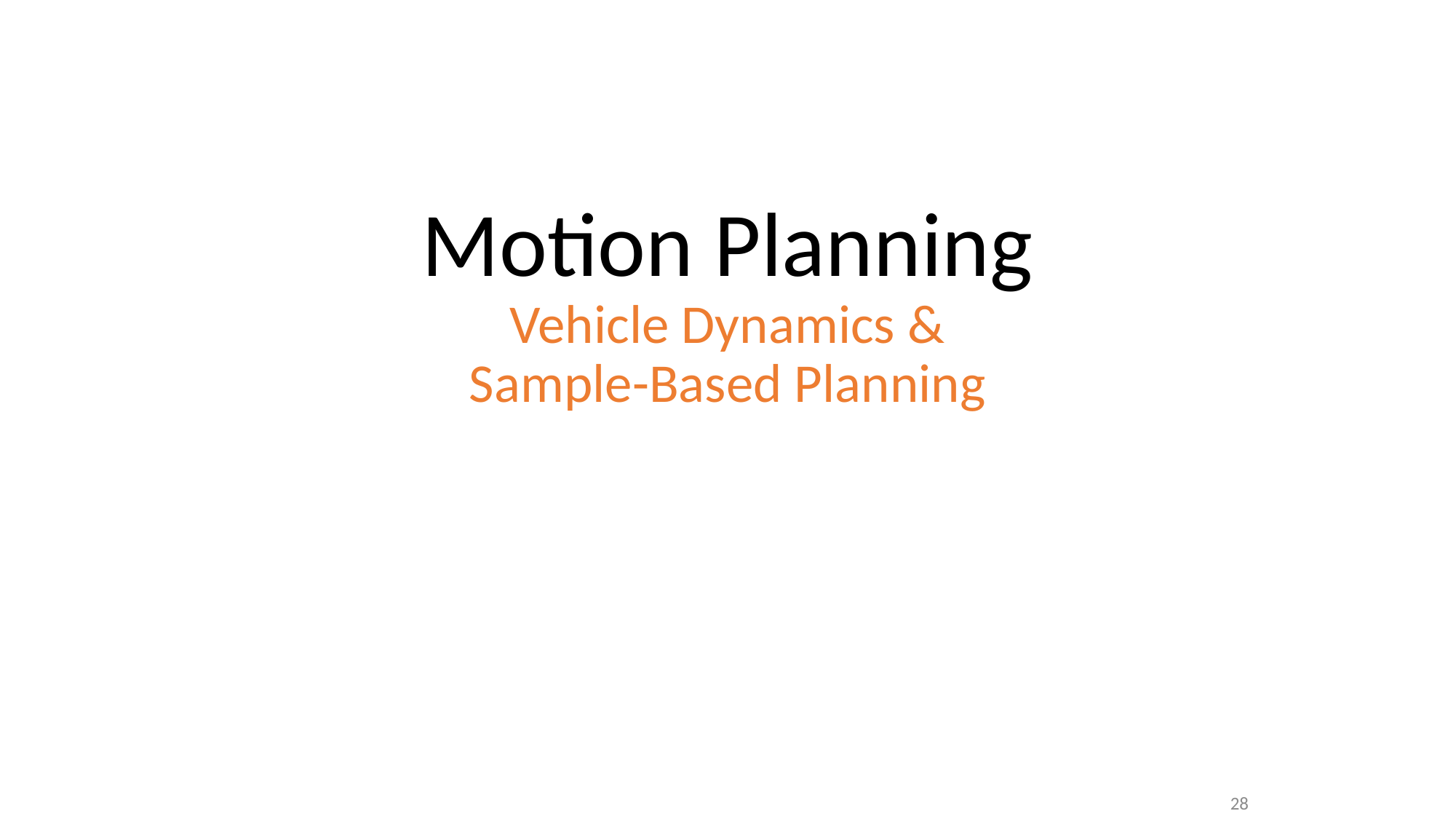

# Motion Planning Vehicle Dynamics & Sample-Based Planning

28